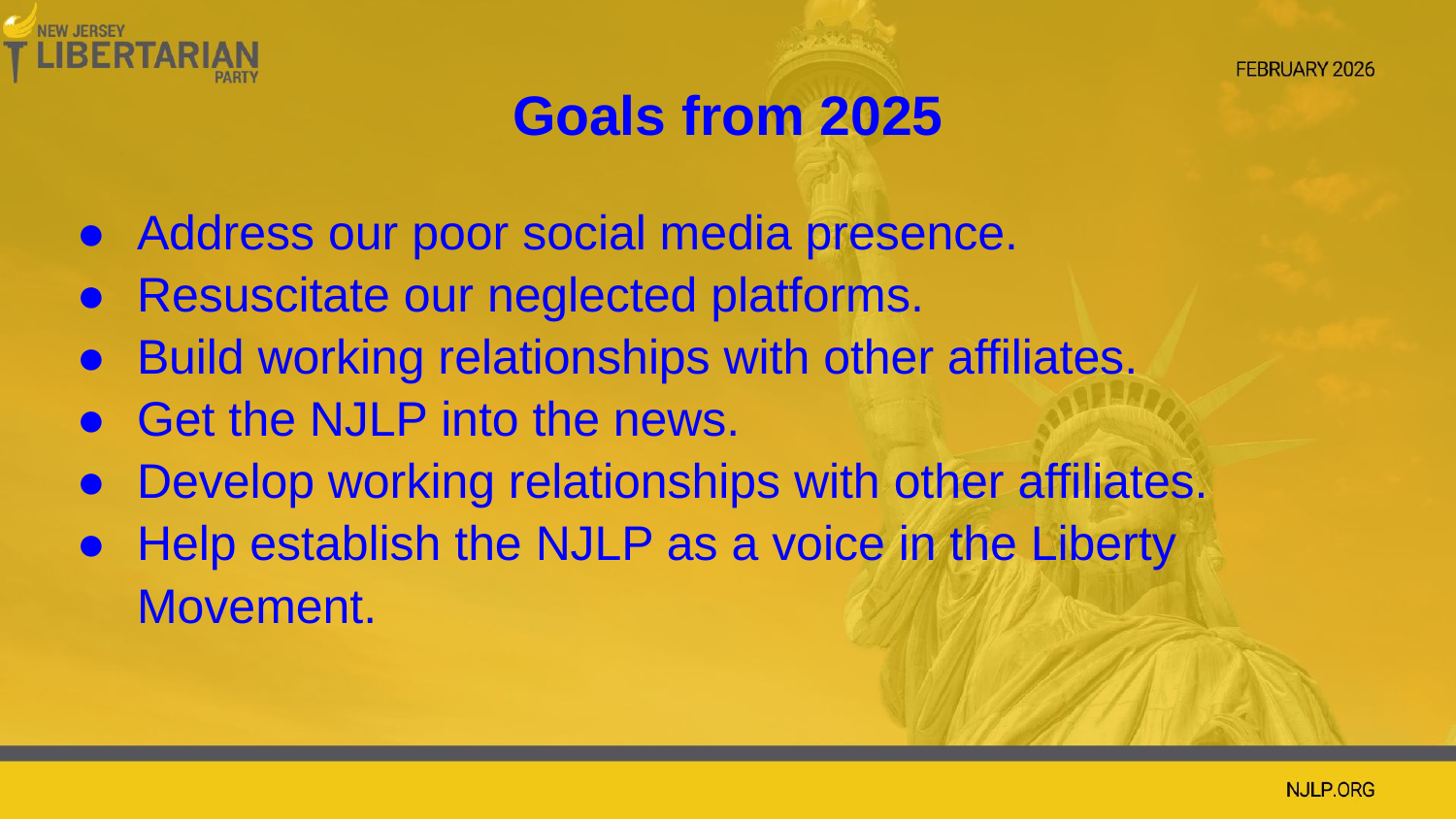

# Goals from 2025
Address our poor social media presence.
Resuscitate our neglected platforms.
Build working relationships with other affiliates.
Get the NJLP into the news.
Develop working relationships with other affiliates.
Help establish the NJLP as a voice in the Liberty Movement.